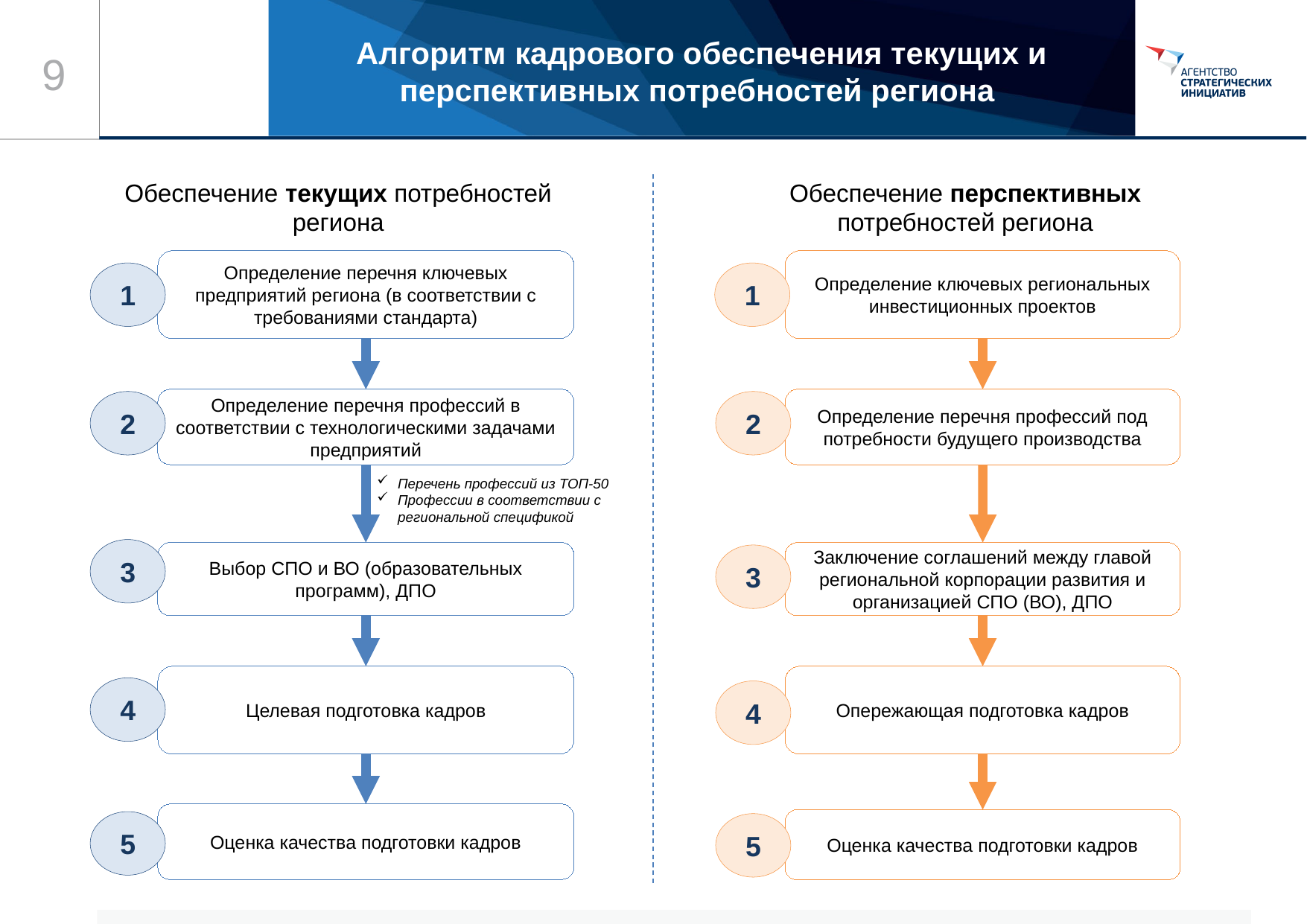

# Алгоритм кадрового обеспечения текущих и перспективных потребностей региона
9
Обеспечение текущих потребностей региона
Обеспечение перспективных потребностей региона
Определение перечня ключевых предприятий региона (в соответствии с требованиями стандарта)
Определение ключевых региональных инвестиционных проектов
1
1
Определение перечня профессий в соответствии с технологическими задачами предприятий
Определение перечня профессий под потребности будущего производства
2
2
Перечень профессий из ТОП-50
Профессии в соответствии с региональной спецификой
3
Заключение соглашений между главой региональной корпорации развития и организацией СПО (ВО), ДПО
Выбор СПО и ВО (образовательных программ), ДПО
3
Целевая подготовка кадров
Опережающая подготовка кадров
4
4
Оценка качества подготовки кадров
Оценка качества подготовки кадров
5
5